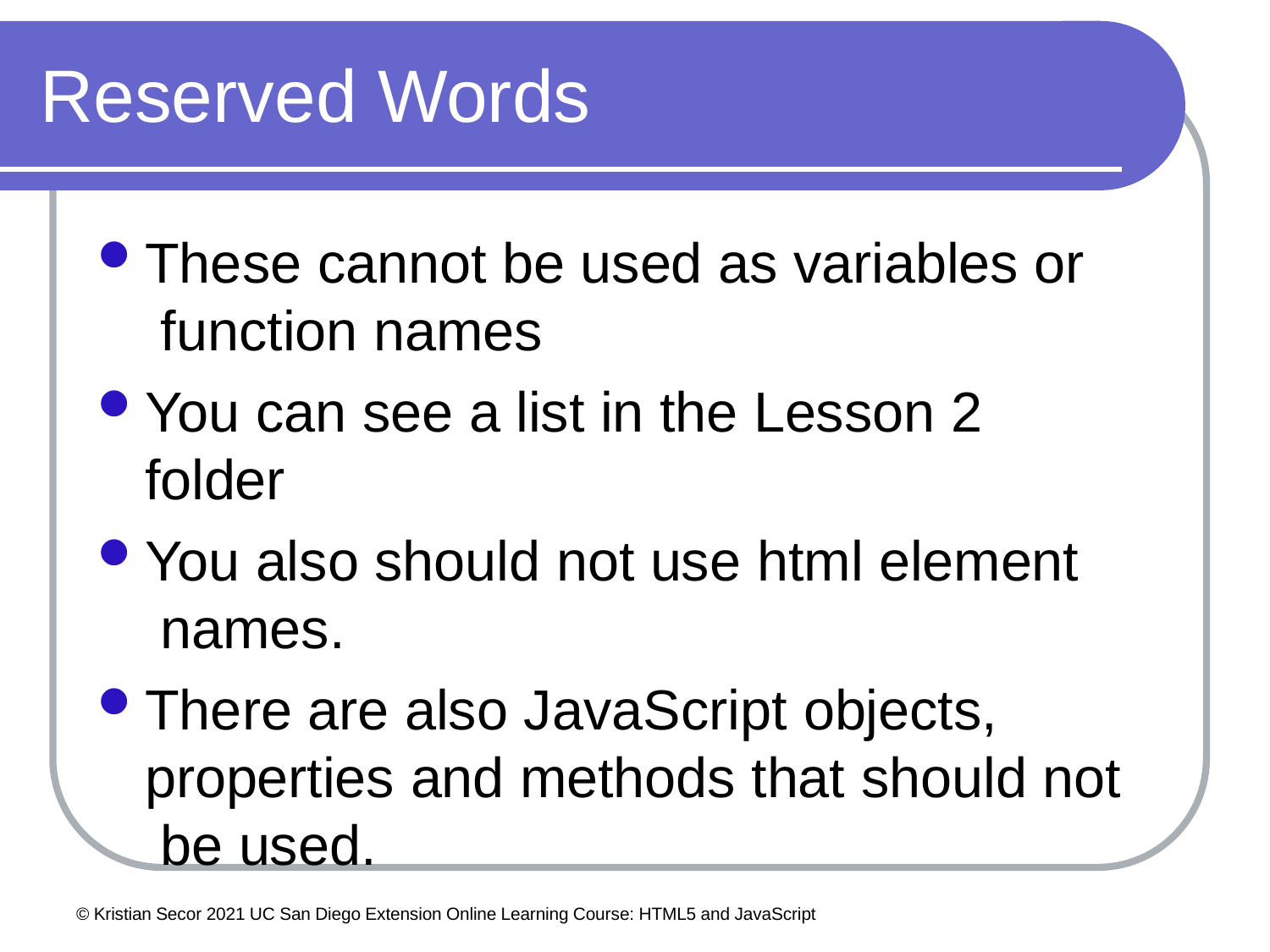

# Reserved Words
These cannot be used as variables or  function names
You can see a list in the Lesson 2 folder
You also should not use html element  names.
There are also JavaScript objects,  properties and methods that should not  be used.
© Kristian Secor 2021 UC San Diego Extension Online Learning Course: HTML5 and JavaScript